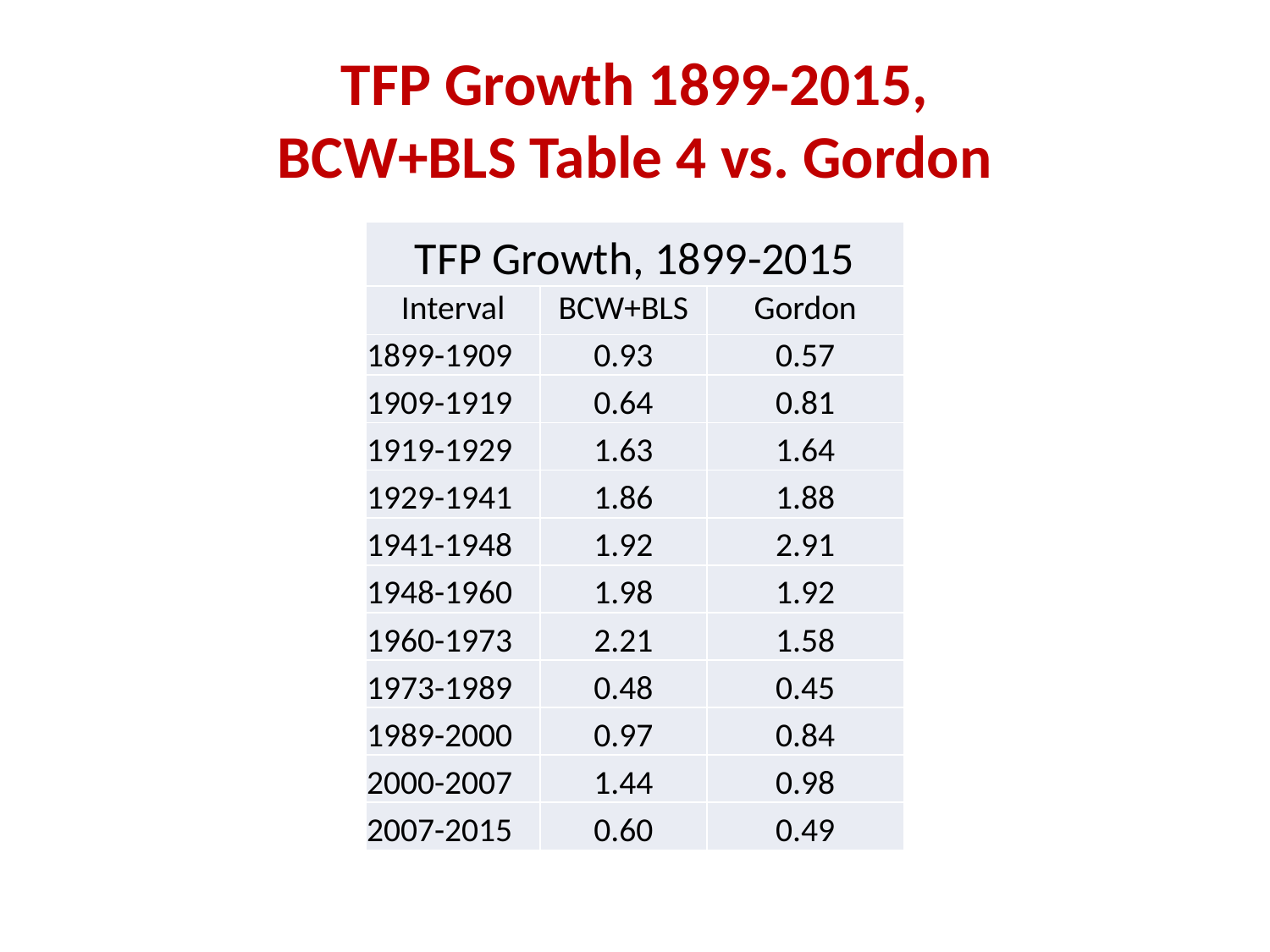

# TFP Growth 1899-2015, BCW+BLS Table 4 vs. Gordon
| TFP Growth, 1899-2015 |  |  |
| --- | --- | --- |
| Interval | BCW+BLS | Gordon |
| 1899-1909 | 0.93 | 0.57 |
| 1909-1919 | 0.64 | 0.81 |
| 1919-1929 | 1.63 | 1.64 |
| 1929-1941 | 1.86 | 1.88 |
| 1941-1948 | 1.92 | 2.91 |
| 1948-1960 | 1.98 | 1.92 |
| 1960-1973 | 2.21 | 1.58 |
| 1973-1989 | 0.48 | 0.45 |
| 1989-2000 | 0.97 | 0.84 |
| 2000-2007 | 1.44 | 0.98 |
| 2007-2015 | 0.60 | 0.49 |